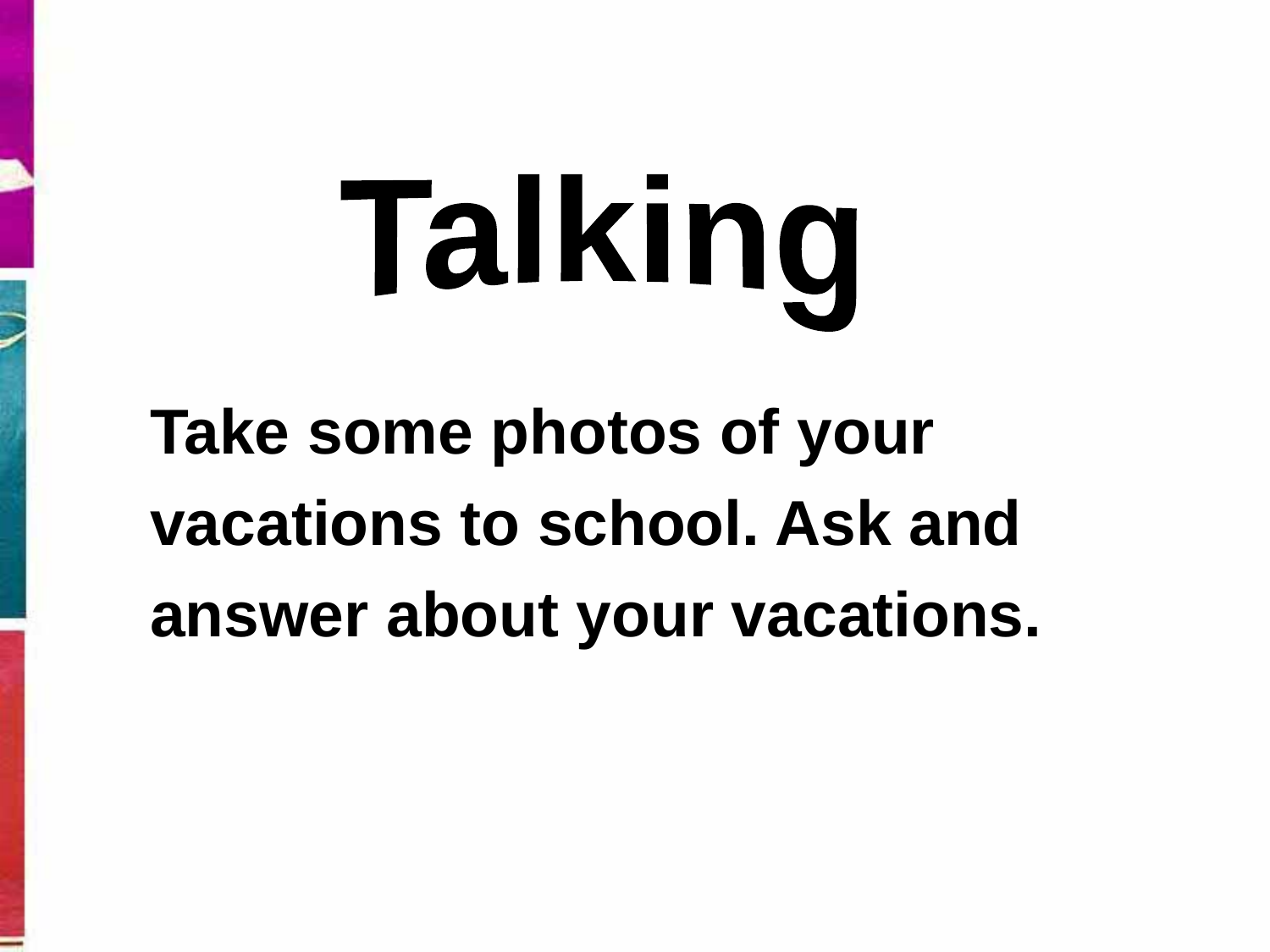

Talking
Take some photos of your vacations to school. Ask and answer about your vacations.